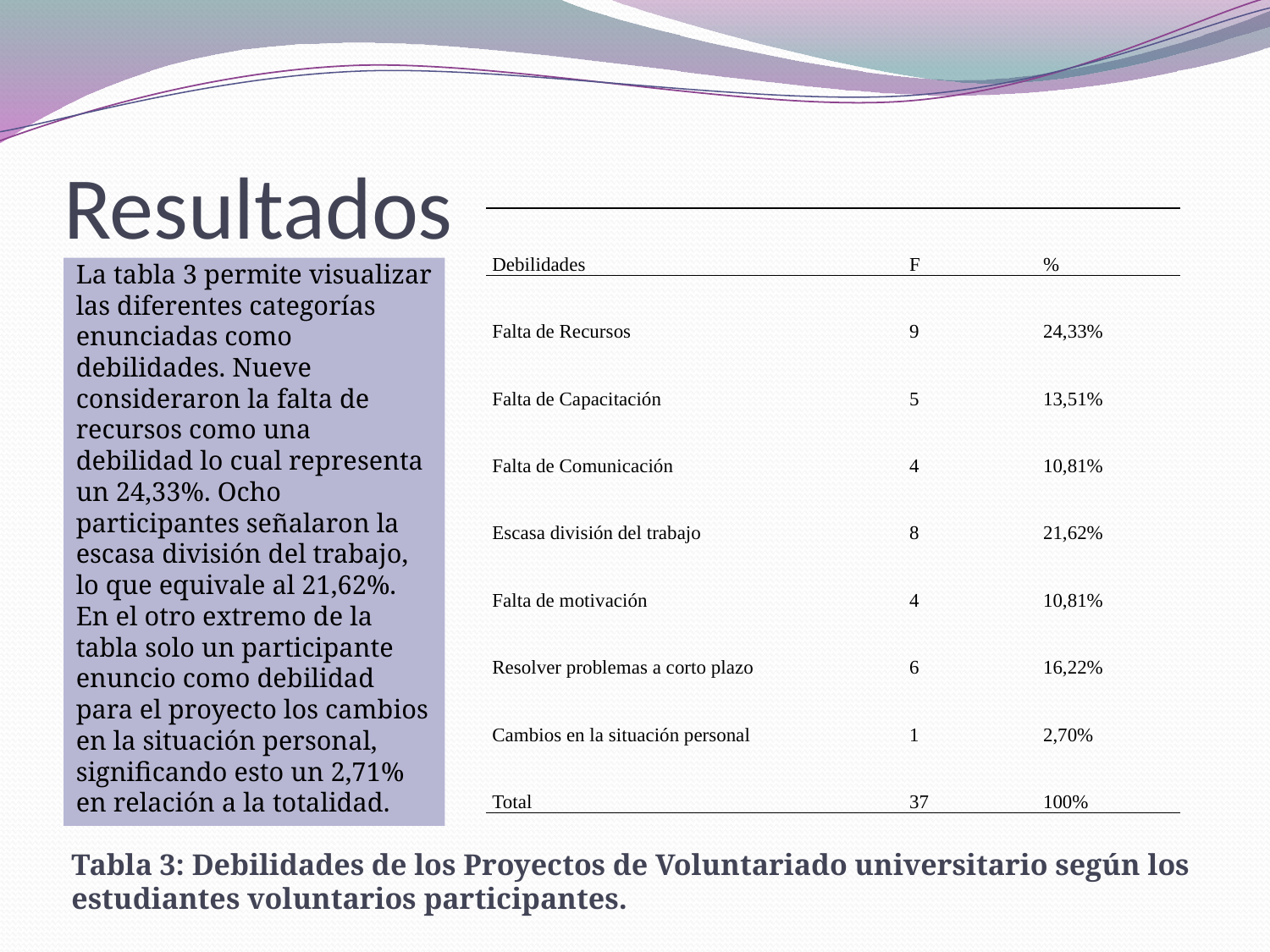

# Resultados
| Debilidades | F | % |
| --- | --- | --- |
| Falta de Recursos | 9 | 24,33% |
| Falta de Capacitación | 5 | 13,51% |
| Falta de Comunicación | 4 | 10,81% |
| Escasa división del trabajo | 8 | 21,62% |
| Falta de motivación | 4 | 10,81% |
| Resolver problemas a corto plazo | 6 | 16,22% |
| Cambios en la situación personal | 1 | 2,70% |
| Total | 37 | 100% |
La tabla 3 permite visualizar las diferentes categorías enunciadas como debilidades. Nueve consideraron la falta de recursos como una debilidad lo cual representa un 24,33%. Ocho participantes señalaron la escasa división del trabajo, lo que equivale al 21,62%. En el otro extremo de la tabla solo un participante enuncio como debilidad para el proyecto los cambios en la situación personal, significando esto un 2,71% en relación a la totalidad.
Tabla 3: Debilidades de los Proyectos de Voluntariado universitario según los estudiantes voluntarios participantes.